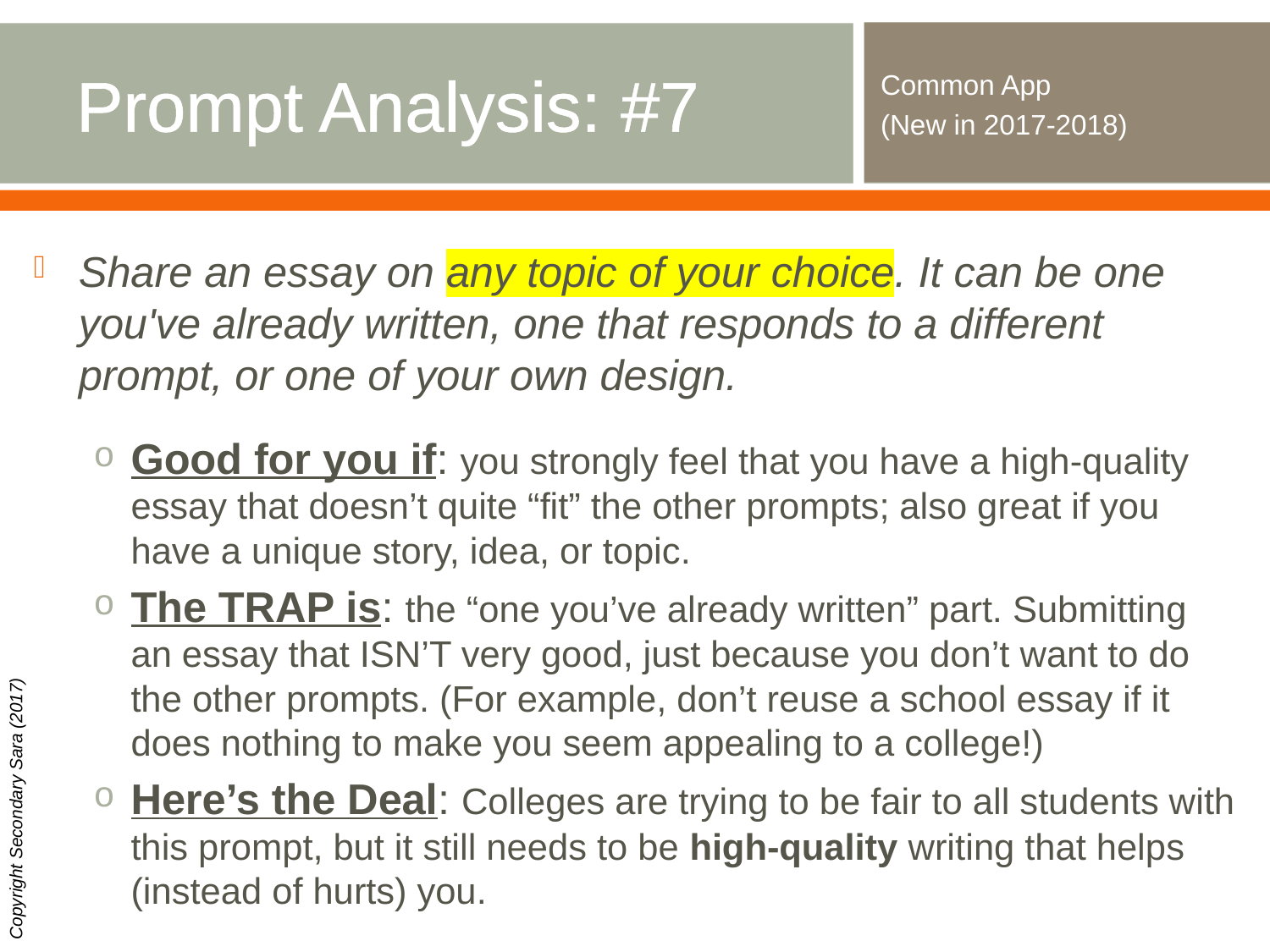

# Prompt Analysis: #7
Common App
(New in 2017-2018)
Share an essay on any topic of your choice. It can be one you've already written, one that responds to a different prompt, or one of your own design.

Good for you if: you strongly feel that you have a high-quality essay that doesn’t quite “fit” the other prompts; also great if you have a unique story, idea, or topic.
The TRAP is: the “one you’ve already written” part. Submitting an essay that ISN’T very good, just because you don’t want to do the other prompts. (For example, don’t reuse a school essay if it does nothing to make you seem appealing to a college!)
Here’s the Deal: Colleges are trying to be fair to all students with this prompt, but it still needs to be high-quality writing that helps (instead of hurts) you.

Copyright Secondary Sara (2017)